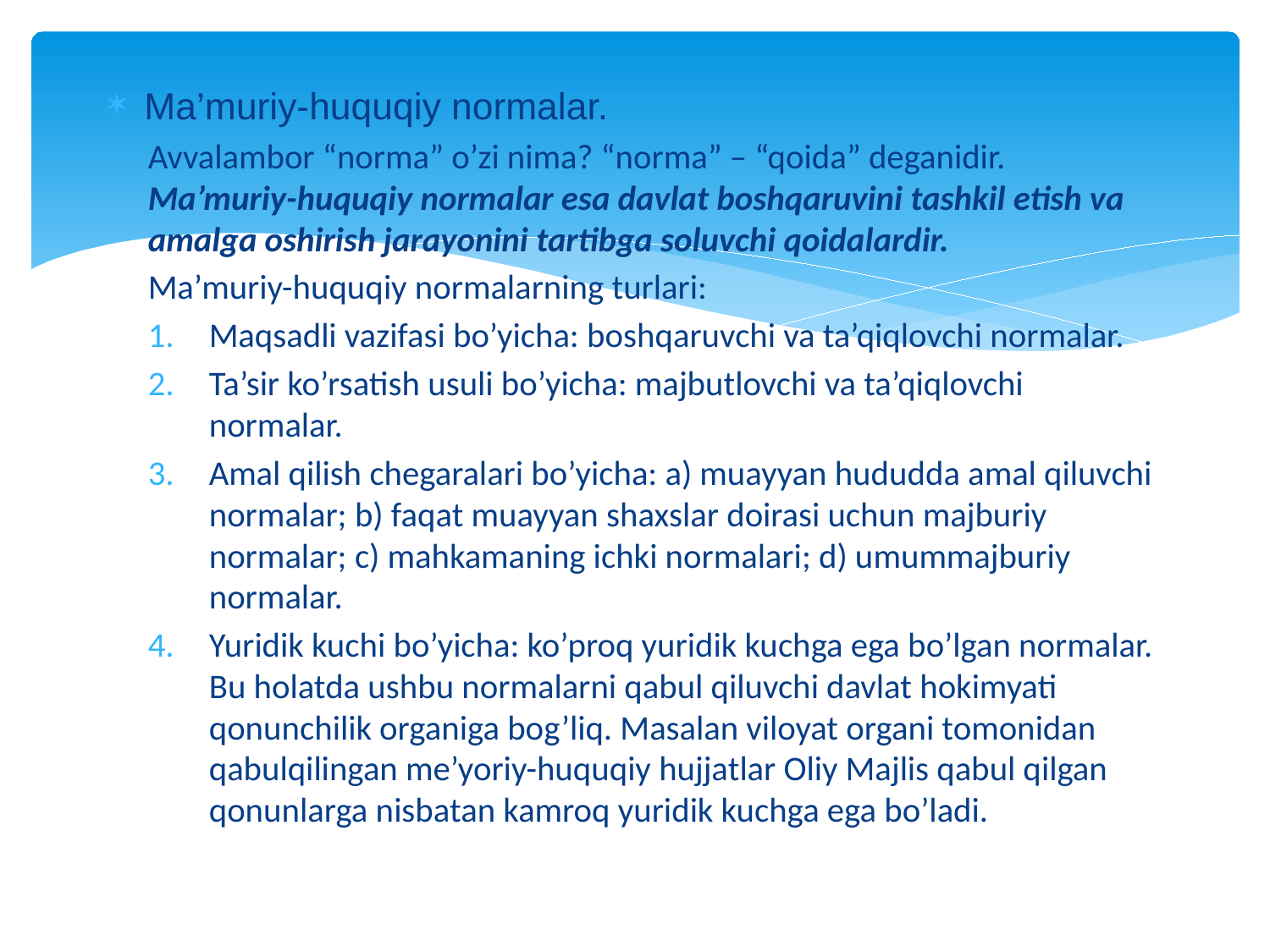

Ma’muriy-huquqiy normalar.
	Avvalambor “norma” o’zi nima? “norma” – “qoida” deganidir. Ma’muriy-huquqiy normalar esa davlat boshqaruvini tashkil etish va amalga oshirish jarayonini tartibga soluvchi qoidalardir.
	Ma’muriy-huquqiy normalarning turlari:
Maqsadli vazifasi bo’yicha: boshqaruvchi va ta’qiqlovchi normalar.
Ta’sir ko’rsatish usuli bo’yicha: majbutlovchi va ta’qiqlovchi normalar.
Amal qilish chegaralari bo’yicha: a) muayyan hududda amal qiluvchi normalar; b) faqat muayyan shaxslar doirasi uchun majburiy normalar; c) mahkamaning ichki normalari; d) umummajburiy normalar.
Yuridik kuchi bo’yicha: ko’proq yuridik kuchga ega bo’lgan normalar. Bu holatda ushbu normalarni qabul qiluvchi davlat hokimyati qonunchilik organiga bog’liq. Masalan viloyat organi tomonidan qabulqilingan me’yoriy-huquqiy hujjatlar Oliy Majlis qabul qilgan qonunlarga nisbatan kamroq yuridik kuchga ega bo’ladi.